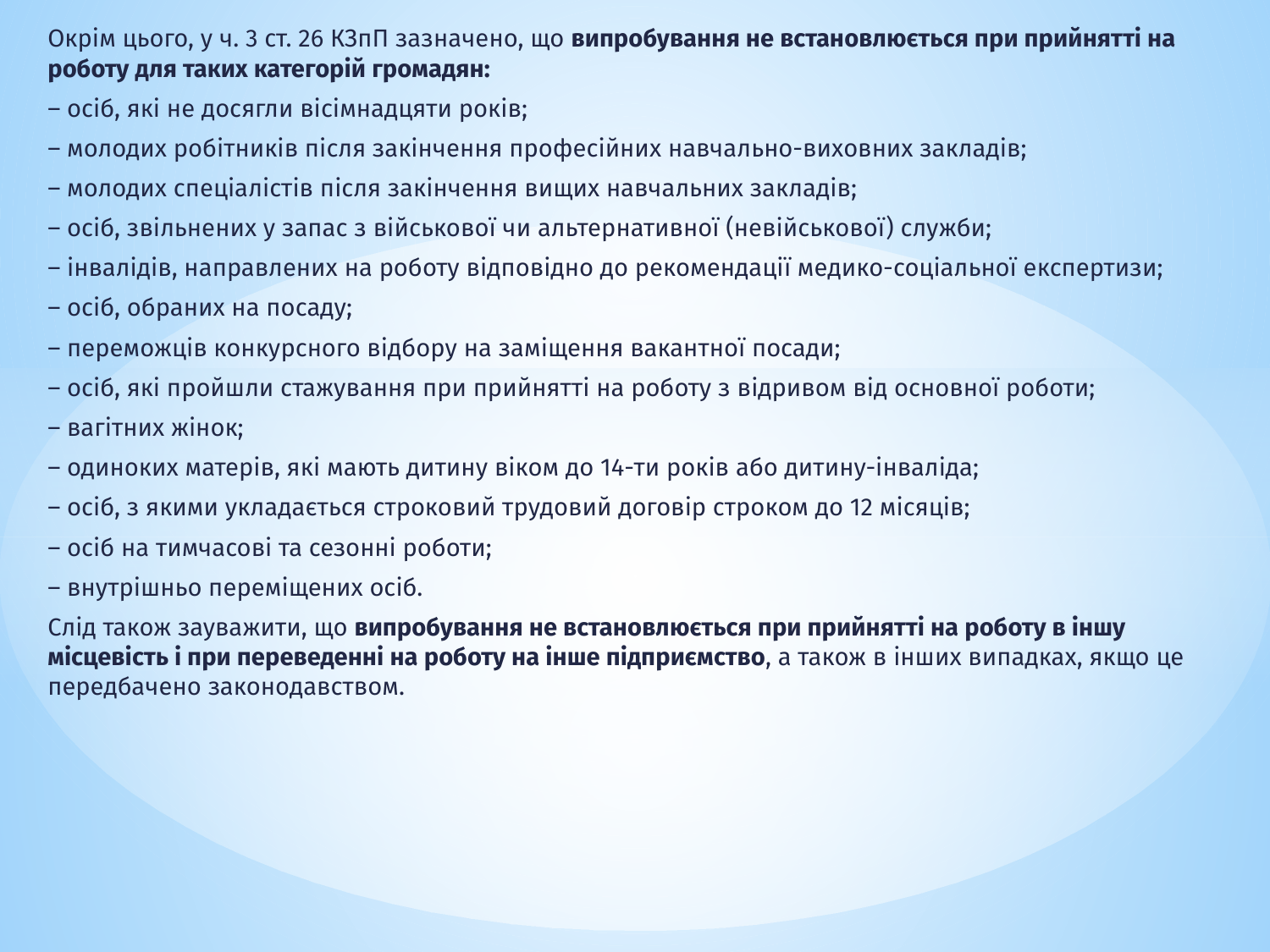

Окрім цього, у ч. 3 ст. 26 КЗпП зазначено, що випробування не встановлюється при прийнятті на роботу для таких категорій громадян:
― осіб, які не досягли вісімнадцяти років;
― молодих робітників після закінчення професійних навчально-виховних закладів;
― молодих спеціалістів після закінчення вищих навчальних закладів;
― осіб, звільнених у запас з військової чи альтернативної (невійськової) служби;
― інвалідів, направлених на роботу відповідно до рекомендації медико-соціальної експертизи;
― осіб, обраних на посаду;
― переможців конкурсного відбору на заміщення вакантної посади;
― осіб, які пройшли стажування при прийнятті на роботу з відривом від основної роботи;
― вагітних жінок;
― одиноких матерів, які мають дитину віком до 14-ти років або дитину-інваліда;
― осіб, з якими укладається строковий трудовий договір строком до 12 місяців;
― осіб на тимчасові та сезонні роботи;
― внутрішньо переміщених осіб.
Слід також зауважити, що випробування не встановлюється при прийнятті на роботу в іншу місцевість і при переведенні на роботу на інше підприємство, а також в інших випадках, якщо це передбачено законодавством.